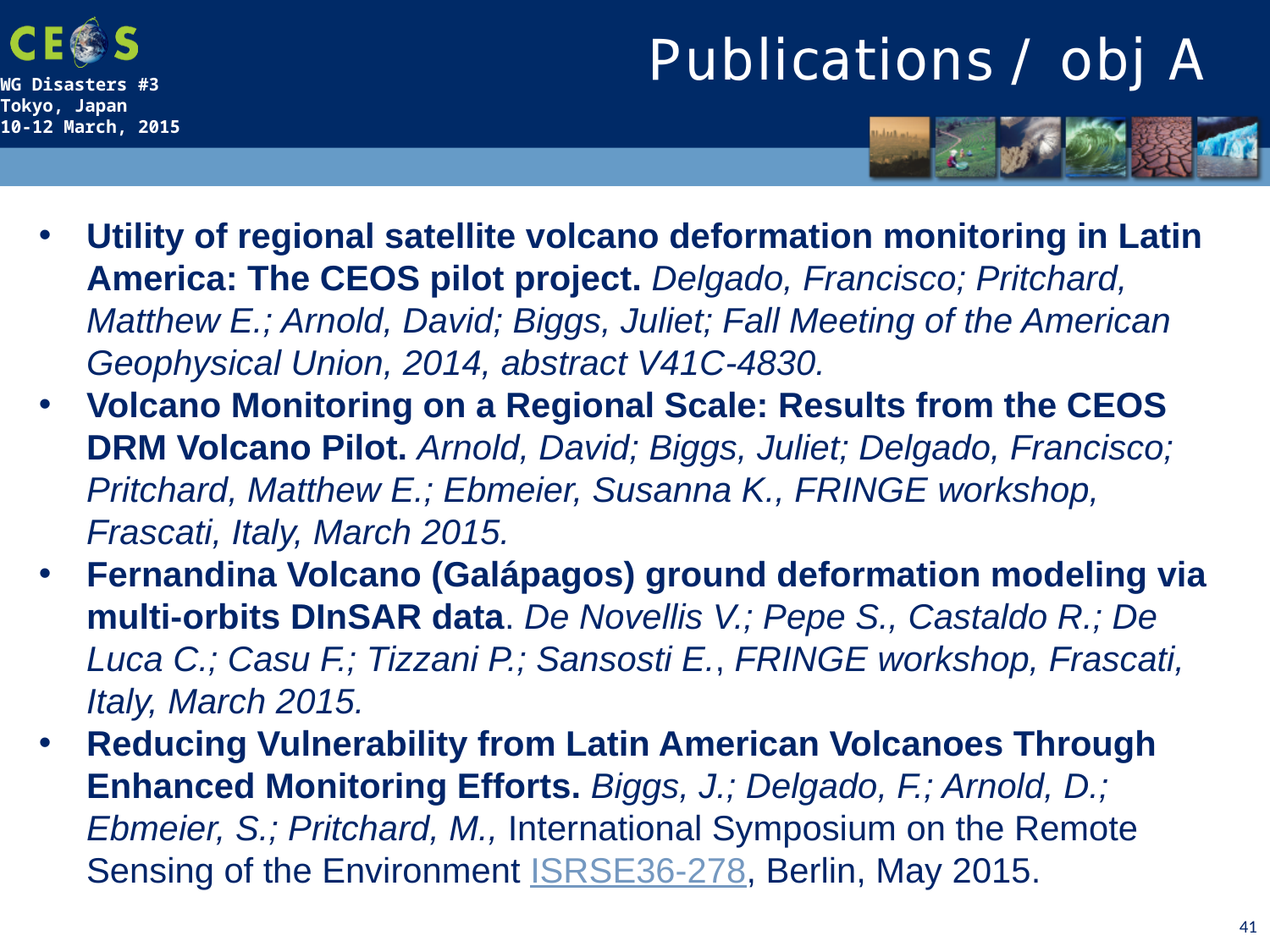

Publications / obj A
Utility of regional satellite volcano deformation monitoring in Latin America: The CEOS pilot project. Delgado, Francisco; Pritchard, Matthew E.; Arnold, David; Biggs, Juliet; Fall Meeting of the American Geophysical Union, 2014, abstract V41C-4830.
Volcano Monitoring on a Regional Scale: Results from the CEOS DRM Volcano Pilot. Arnold, David; Biggs, Juliet; Delgado, Francisco; Pritchard, Matthew E.; Ebmeier, Susanna K., FRINGE workshop, Frascati, Italy, March 2015.
Fernandina Volcano (Galápagos) ground deformation modeling via multi-orbits DInSAR data. De Novellis V.; Pepe S., Castaldo R.; De Luca C.; Casu F.; Tizzani P.; Sansosti E., FRINGE workshop, Frascati, Italy, March 2015.
Reducing Vulnerability from Latin American Volcanoes Through Enhanced Monitoring Efforts. Biggs, J.; Delgado, F.; Arnold, D.; Ebmeier, S.; Pritchard, M., International Symposium on the Remote Sensing of the Environment ISRSE36-278, Berlin, May 2015.

41